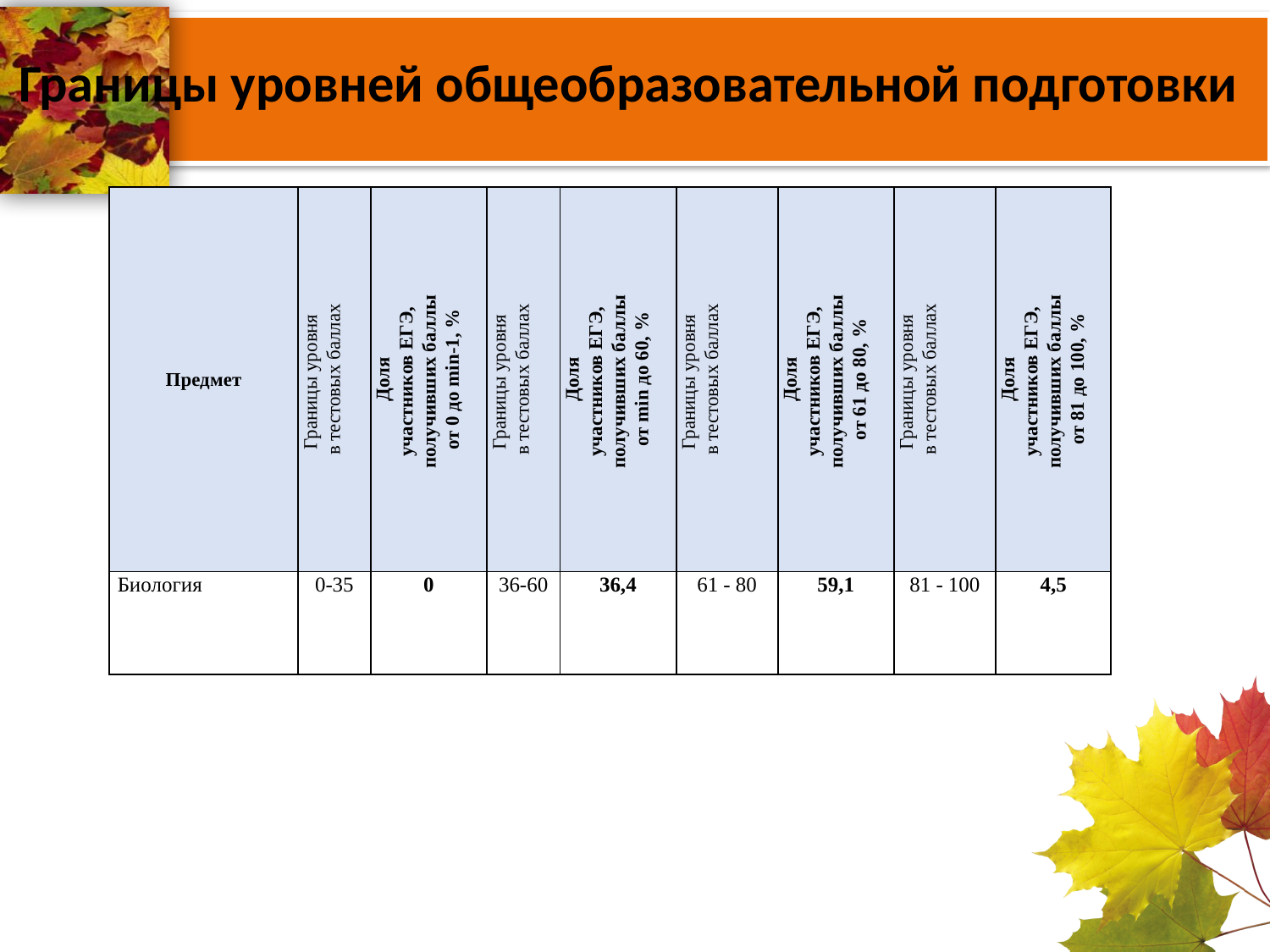

# Границы уровней общеобразовательной подготовки
| Предмет | Границы уровня в тестовых баллах | Доля участников ЕГЭ, получивших баллы от 0 до min-1, % | Границы уровня в тестовых баллах | Доля участников ЕГЭ, получивших баллы от min до 60, % | Границы уровня в тестовых баллах | Доля участников ЕГЭ, получивших баллы от 61 до 80, % | Границы уровня в тестовых баллах | Доля участников ЕГЭ, получивших баллы от 81 до 100, % |
| --- | --- | --- | --- | --- | --- | --- | --- | --- |
| Биология | 0-35 | 0 | 36-60 | 36,4 | 61 - 80 | 59,1 | 81 - 100 | 4,5 |